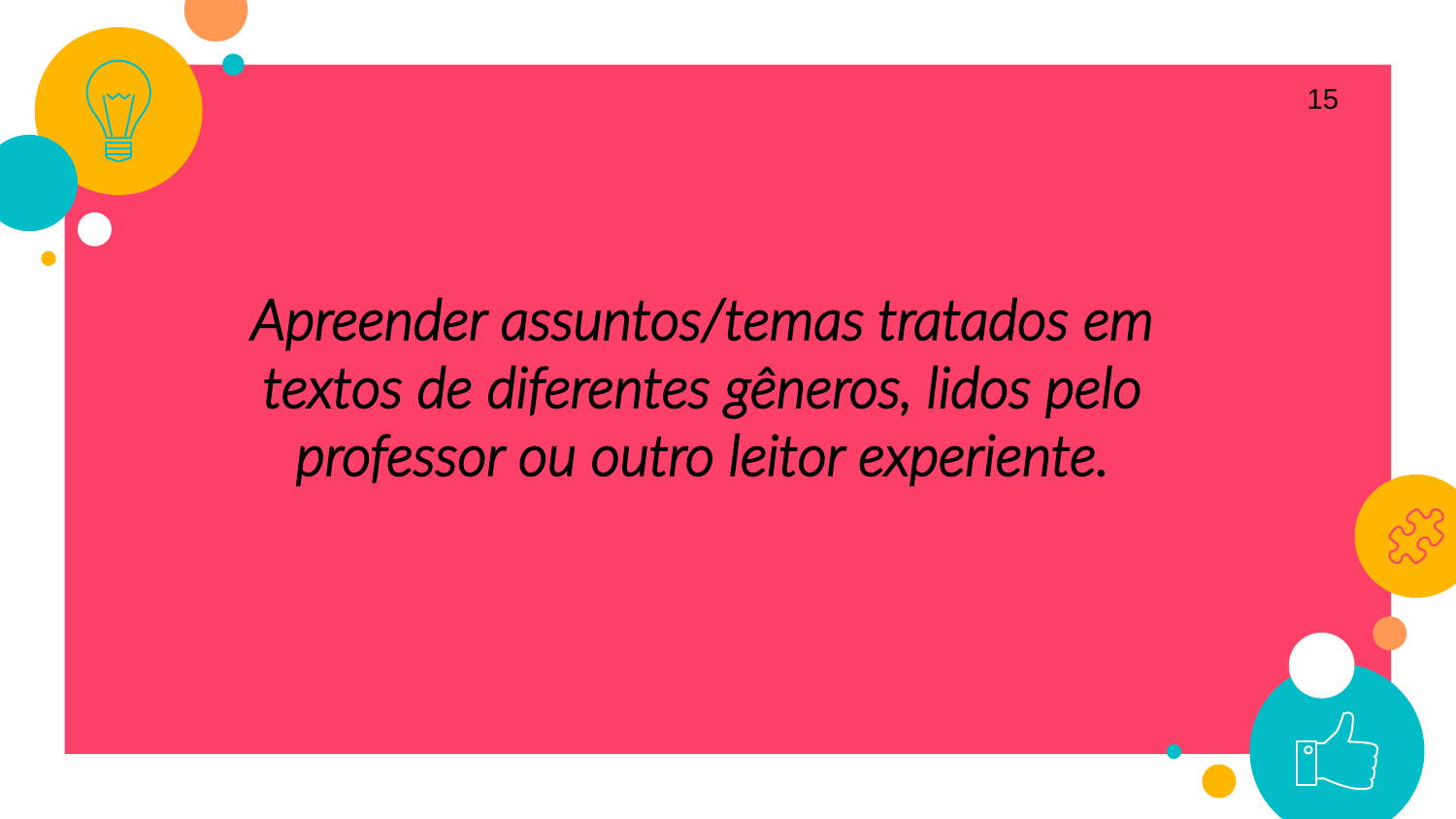

15
Apreender assuntos/temas tratados em textos de diferentes gêneros, lidos pelo professor ou outro leitor experiente.